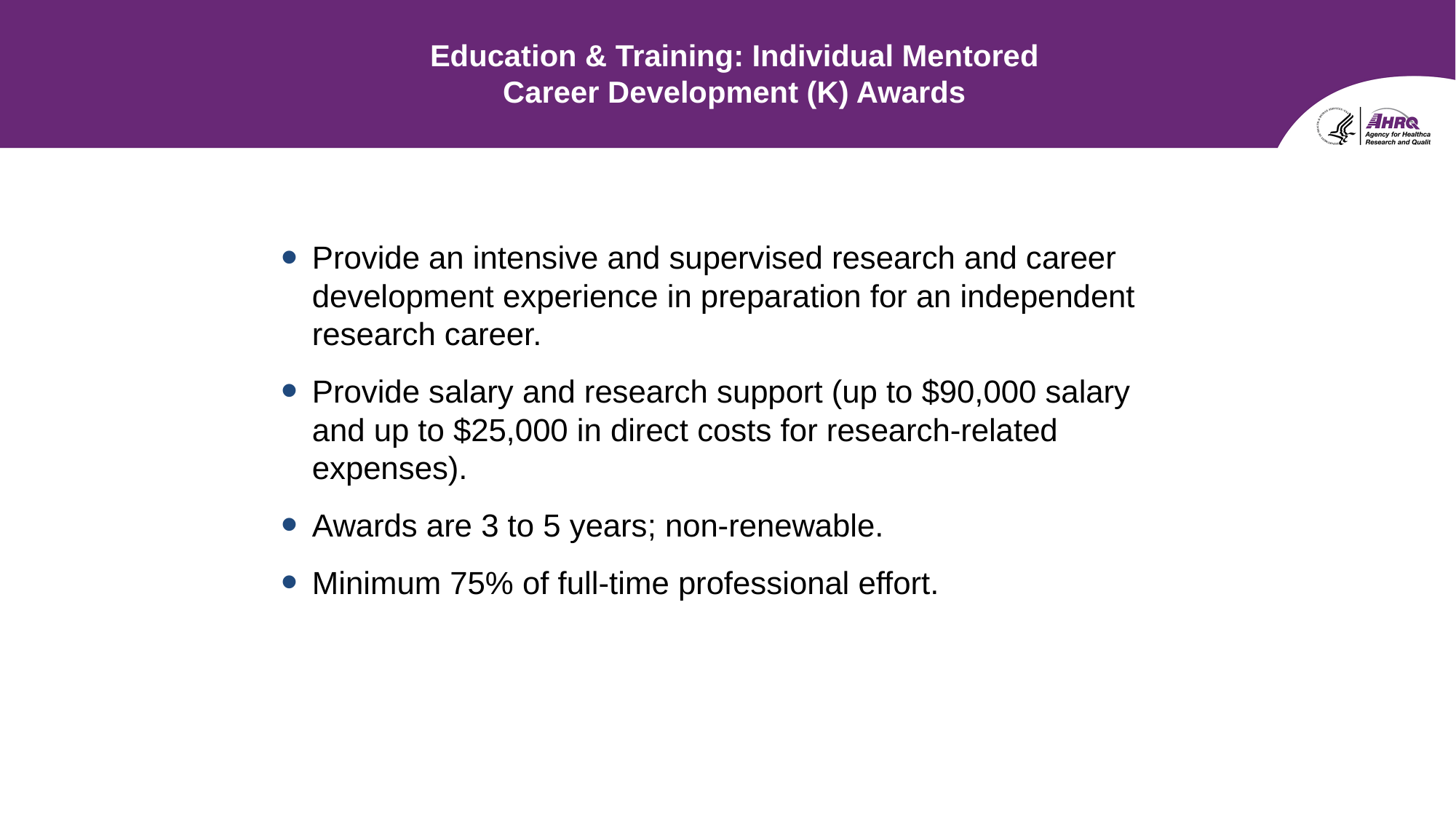

Education & Training: Individual Mentored
Career Development (K) Awards
Provide an intensive and supervised research and career development experience in preparation for an independent research career.

Provide salary and research support (up to $90,000 salary and up to $25,000 in direct costs for research-related expenses).

Awards are 3 to 5 years; non-renewable.

Minimum 75% of full-time professional effort.